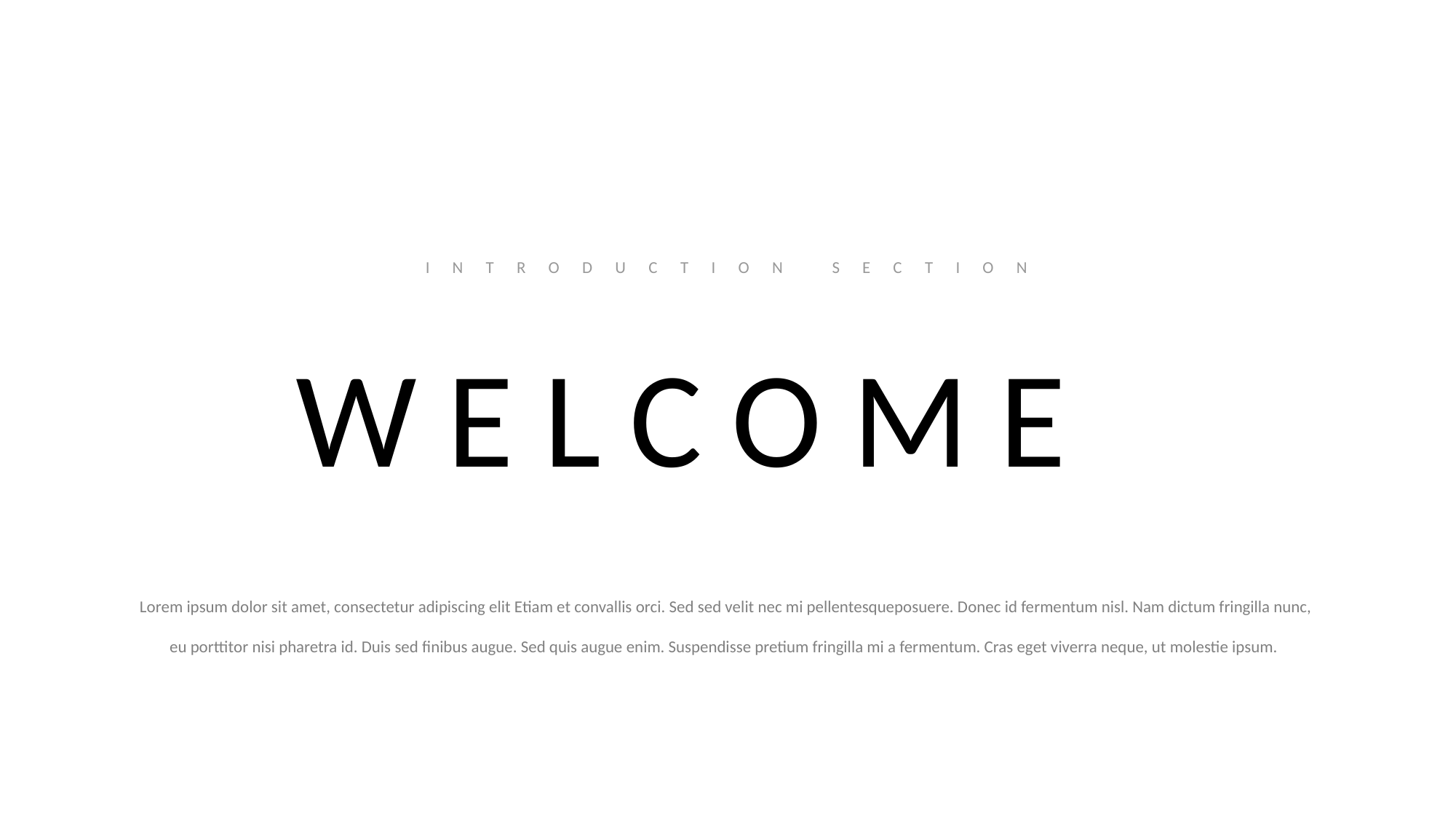

INTRODUCTION SECTION
WELCOME
Lorem ipsum dolor sit amet, consectetur adipiscing elit Etiam et convallis orci. Sed sed velit nec mi pellentesqueposuere. Donec id fermentum nisl. Nam dictum fringilla nunc, eu porttitor nisi pharetra id. Duis sed finibus augue. Sed quis augue enim. Suspendisse pretium fringilla mi a fermentum. Cras eget viverra neque, ut molestie ipsum.